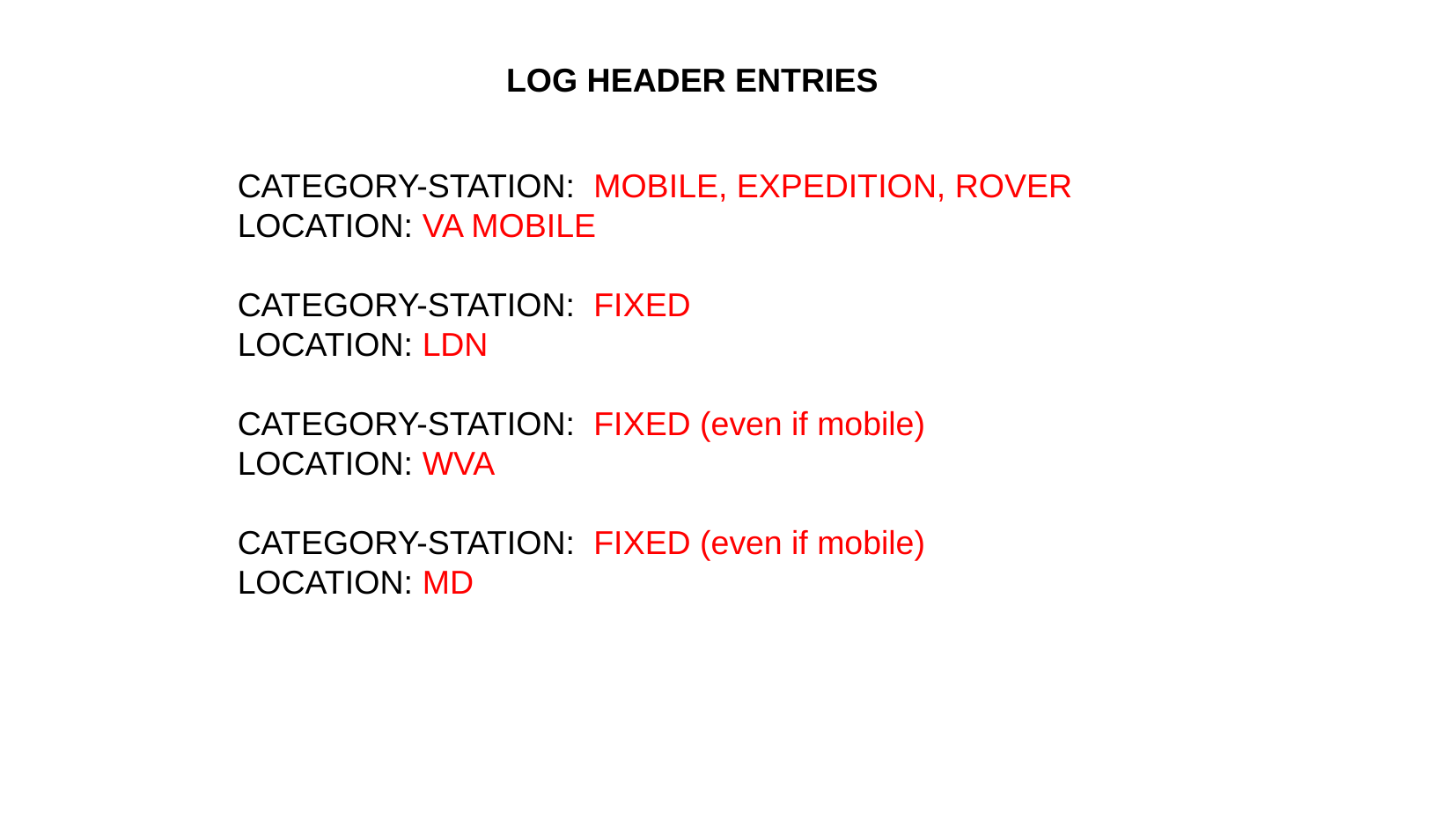

LOG HEADER ENTRIES

CATEGORY-STATION:  MOBILE, EXPEDITION, ROVER
LOCATION: VA MOBILE

CATEGORY-STATION:  FIXED
LOCATION: LDN

CATEGORY-STATION:  FIXED (even if mobile)
LOCATION: WVA

CATEGORY-STATION:  FIXED (even if mobile)
LOCATION: MD